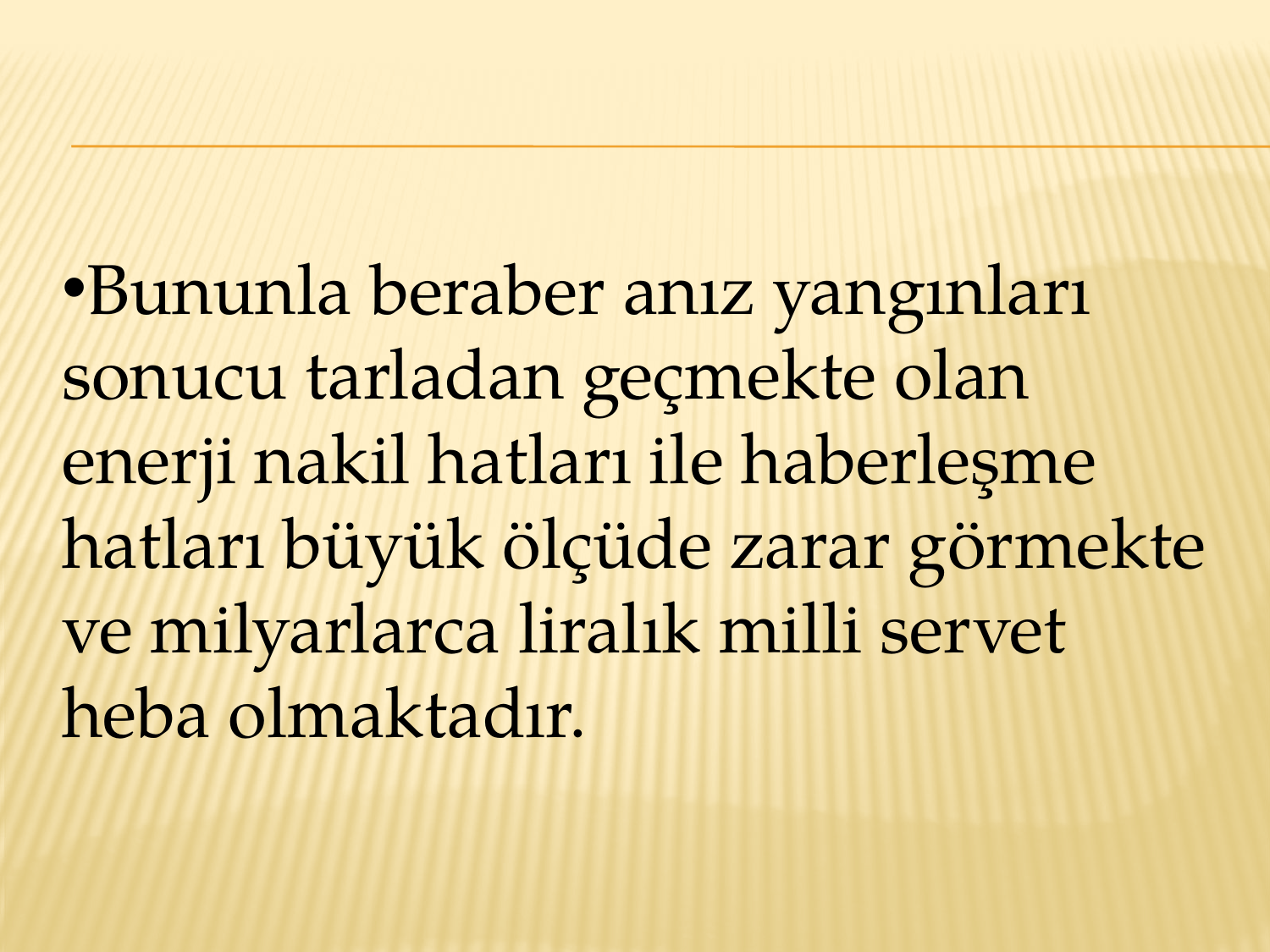

Bununla beraber anız yangınları sonucu tarladan geçmekte olan enerji nakil hatları ile haberleşme hatları büyük ölçüde zarar görmekte ve milyarlarca liralık milli servet heba olmaktadır.